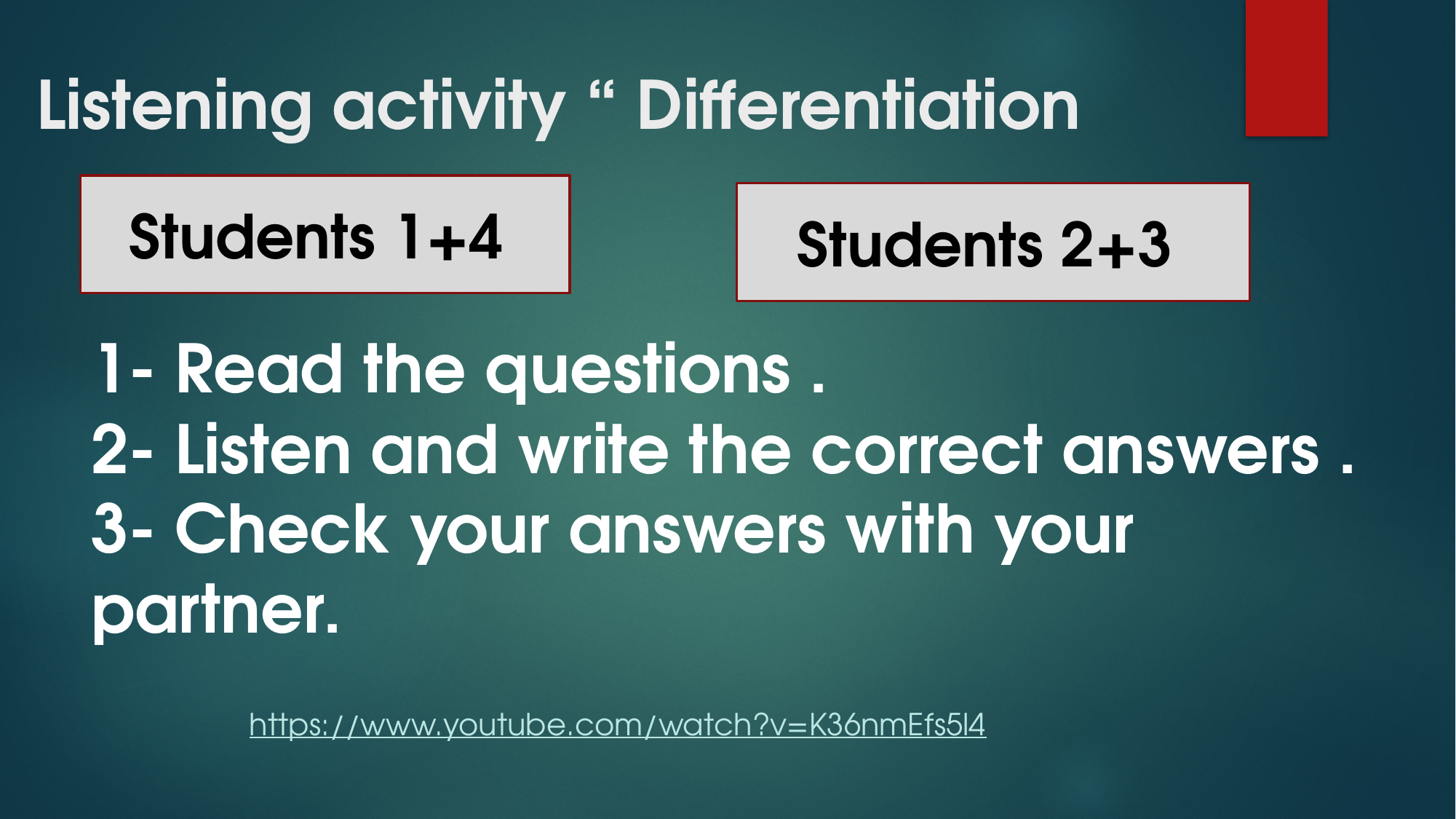

# Listening activity “ Differentiation
Students 1+4
Students 2+3
1- Read the questions .
2- Listen and write the correct answers .
3- Check your answers with your partner.
https://www.youtube.com/watch?v=K36nmEfs5l4